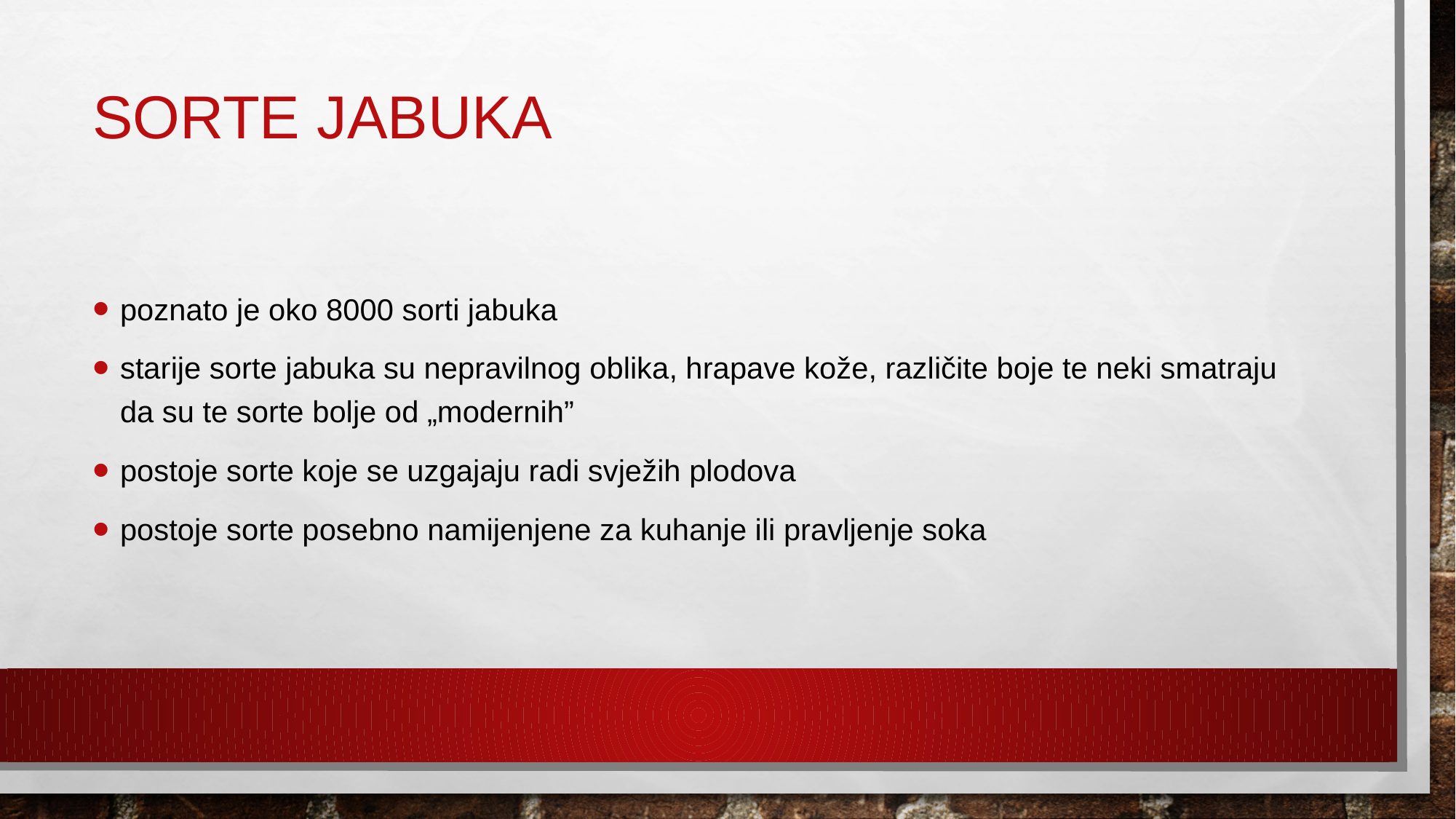

# Sorte jabuka
poznato je oko 8000 sorti jabuka
starije sorte jabuka su nepravilnog oblika, hrapave kože, različite boje te neki smatraju da su te sorte bolje od „modernih”
postoje sorte koje se uzgajaju radi svježih plodova
postoje sorte posebno namijenjene za kuhanje ili pravljenje soka